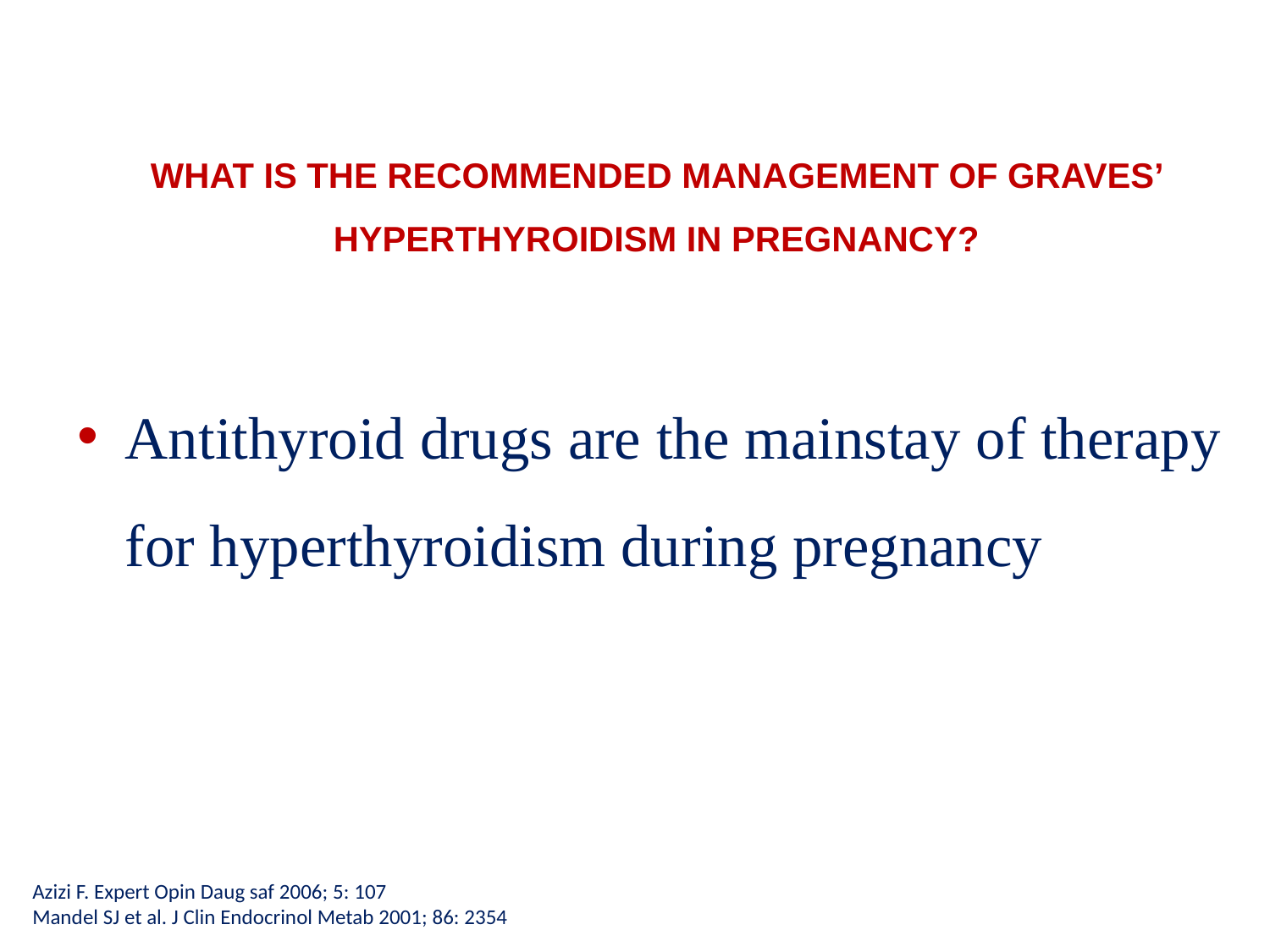

# WHAT IS THE RECOMMENDED MANAGEMENT OF GRAVES’ HYPERTHYROIDISM IN PREGNANCY?
Antithyroid drugs are the mainstay of therapy for hyperthyroidism during pregnancy
Azizi F. Expert Opin Daug saf 2006; 5: 107
Mandel SJ et al. J Clin Endocrinol Metab 2001; 86: 2354